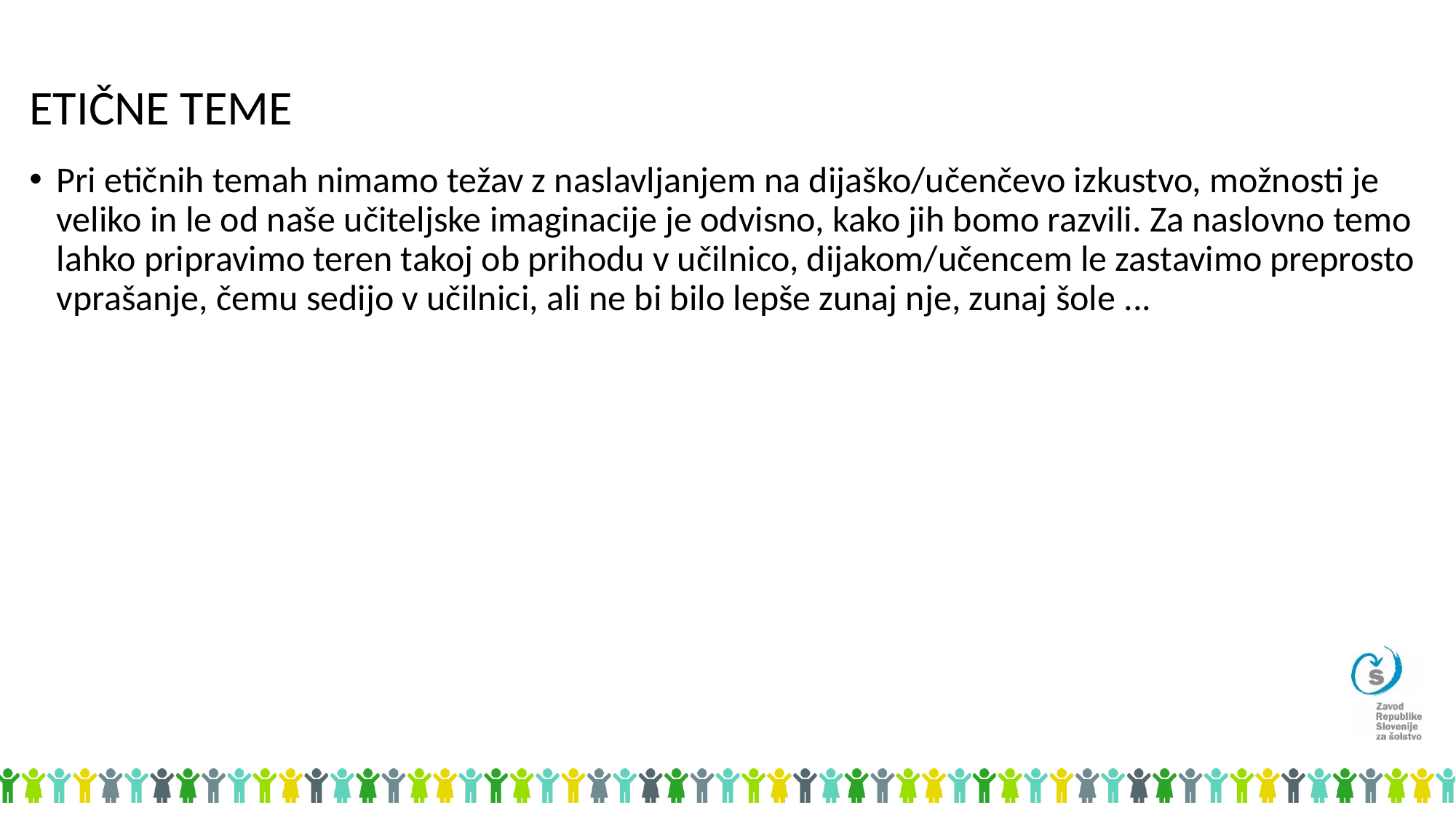

# ETIČNE TEME
Pri etičnih temah nimamo težav z naslavljanjem na dijaško/učenčevo izkustvo, možnosti je veliko in le od naše učiteljske imaginacije je odvisno, kako jih bomo razvili. Za naslovno temo lahko pripravimo teren takoj ob prihodu v učilnico, dijakom/učencem le zastavimo preprosto vprašanje, čemu sedijo v učilnici, ali ne bi bilo lepše zunaj nje, zunaj šole ...